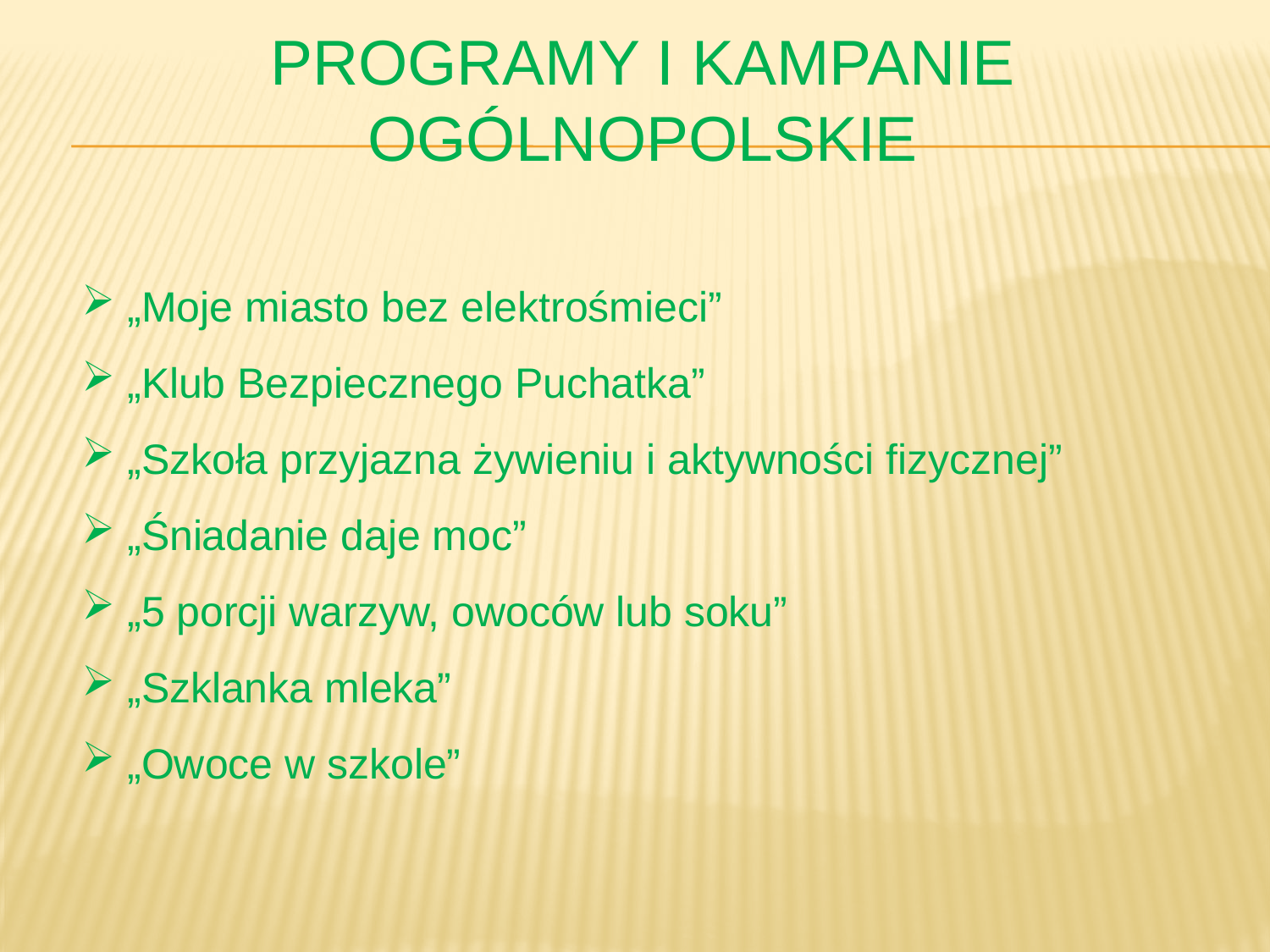

# Programy i Kampanie ogólnopolskie
 „Moje miasto bez elektrośmieci”
 „Klub Bezpiecznego Puchatka”
 „Szkoła przyjazna żywieniu i aktywności fizycznej”
 „Śniadanie daje moc”
 „5 porcji warzyw, owoców lub soku”
 „Szklanka mleka”
 „Owoce w szkole”